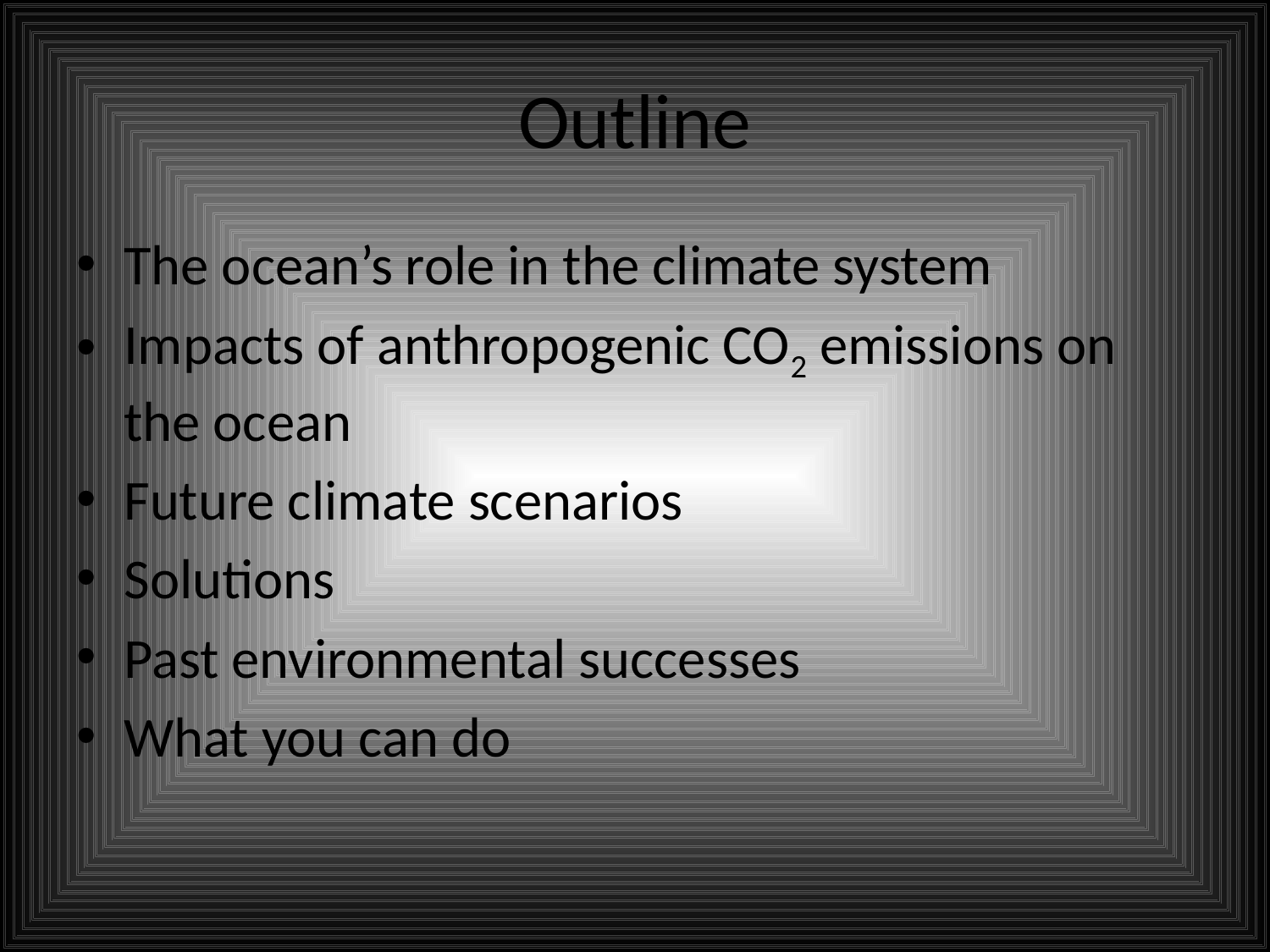

# Outline
The ocean’s role in the climate system
Impacts of anthropogenic CO2 emissions on the ocean
Future climate scenarios
Solutions
Past environmental successes
What you can do